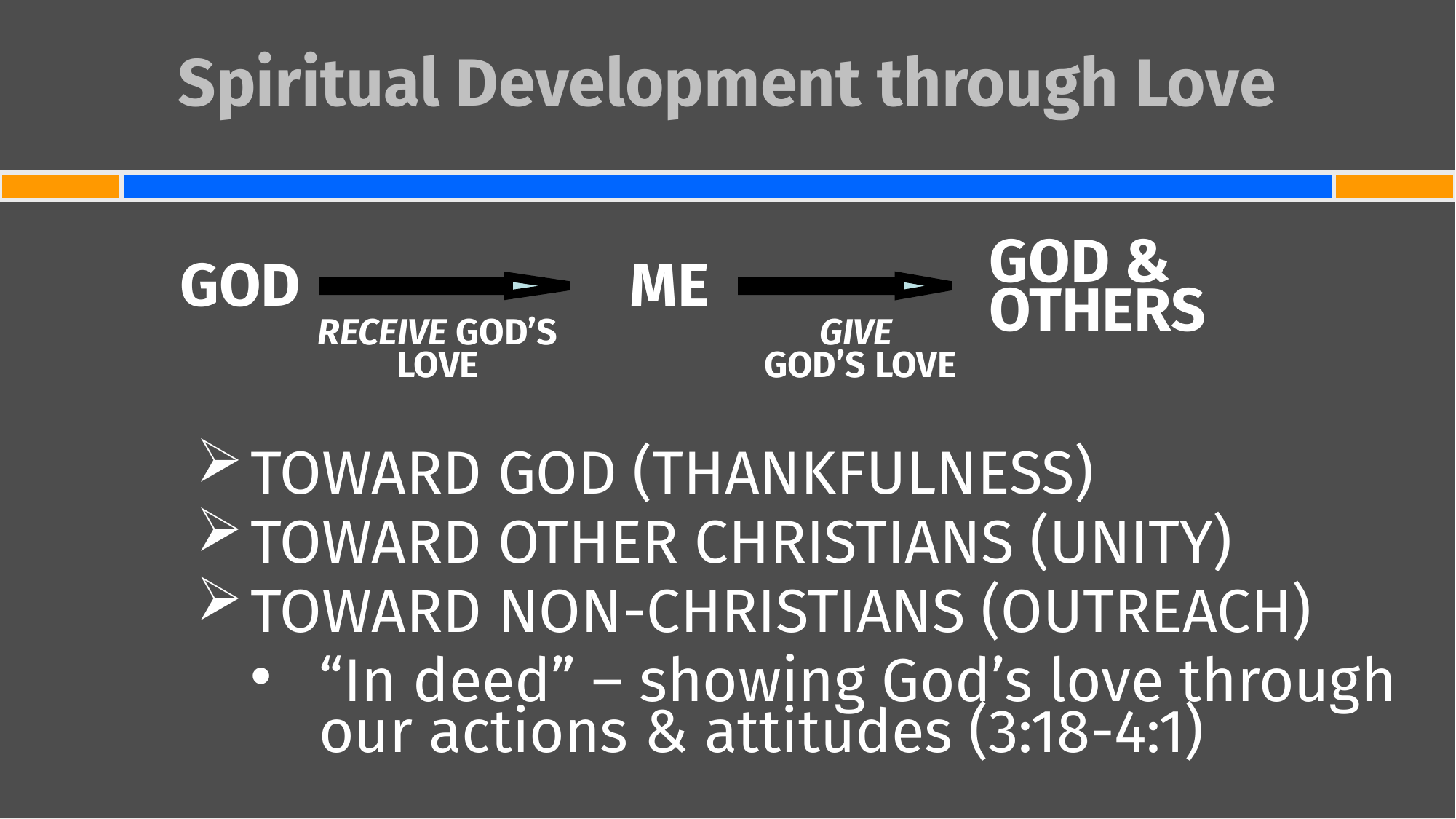

# Spiritual Development through Love

TOWARD GOD (THANKFULNESS)
TOWARD OTHER CHRISTIANS (UNITY)
TOWARD NON-CHRISTIANS (OUTREACH)
“In deed” – showing God’s love through our actions & attitudes (3:18-4:1)
GOD
ME
GOD & OTHERS

RECEIVE GOD’S LOVE
GIVE
 GOD’S LOVE